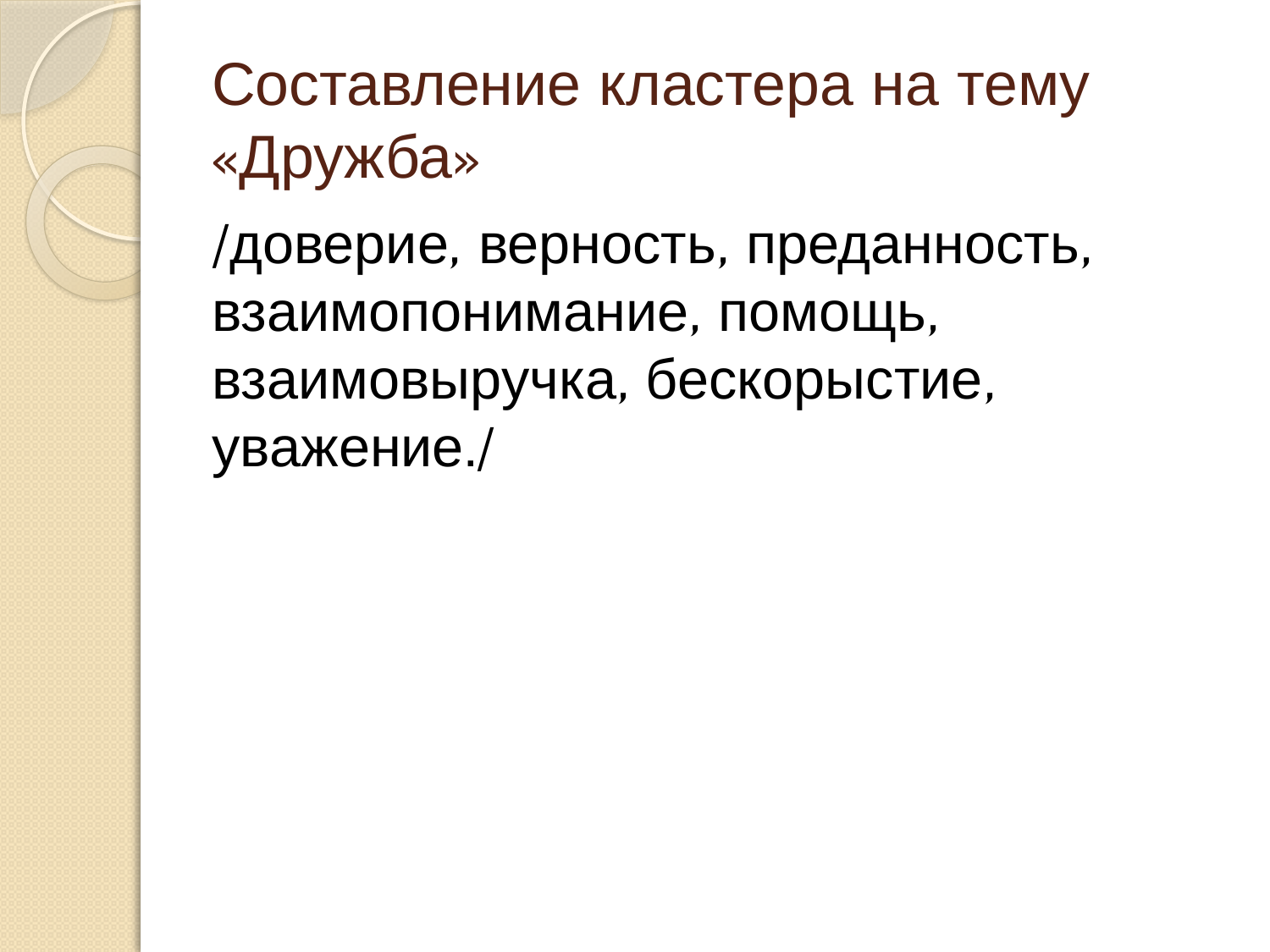

# Составление кластера на тему «Дружба»
/доверие, верность, преданность, взаимопонимание, помощь, взаимовыручка, бескорыстие, уважение./